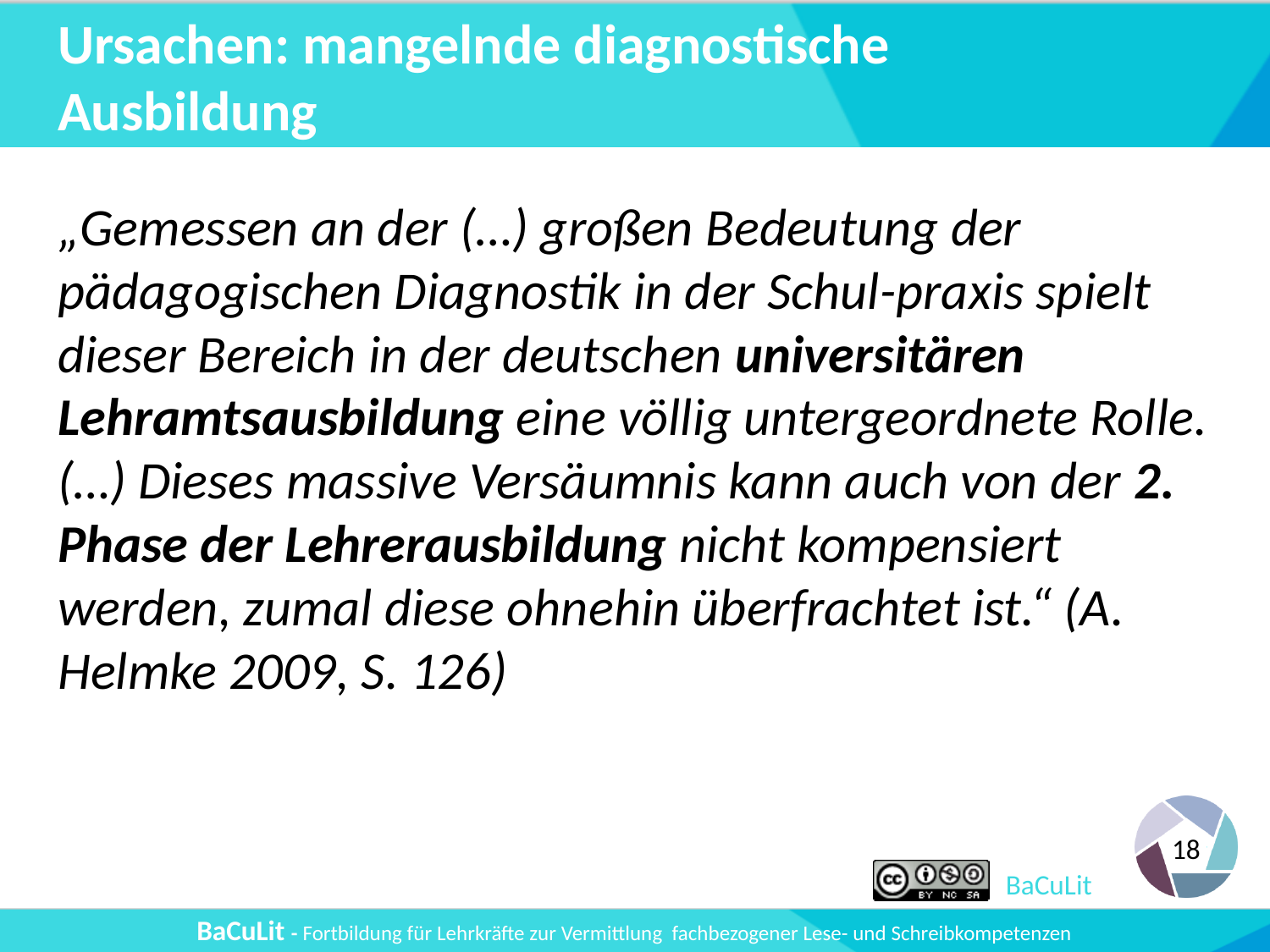

# Ursachen: mangelnde diagnostische Ausbildung
„Gemessen an der (…) großen Bedeutung der pädagogischen Diagnostik in der Schul-praxis spielt dieser Bereich in der deutschen universitären Lehramtsausbildung eine völlig untergeordnete Rolle. (…) Dieses massive Versäumnis kann auch von der 2. Phase der Lehrerausbildung nicht kompensiert werden, zumal diese ohnehin überfrachtet ist.“ (A. Helmke 2009, S. 126)